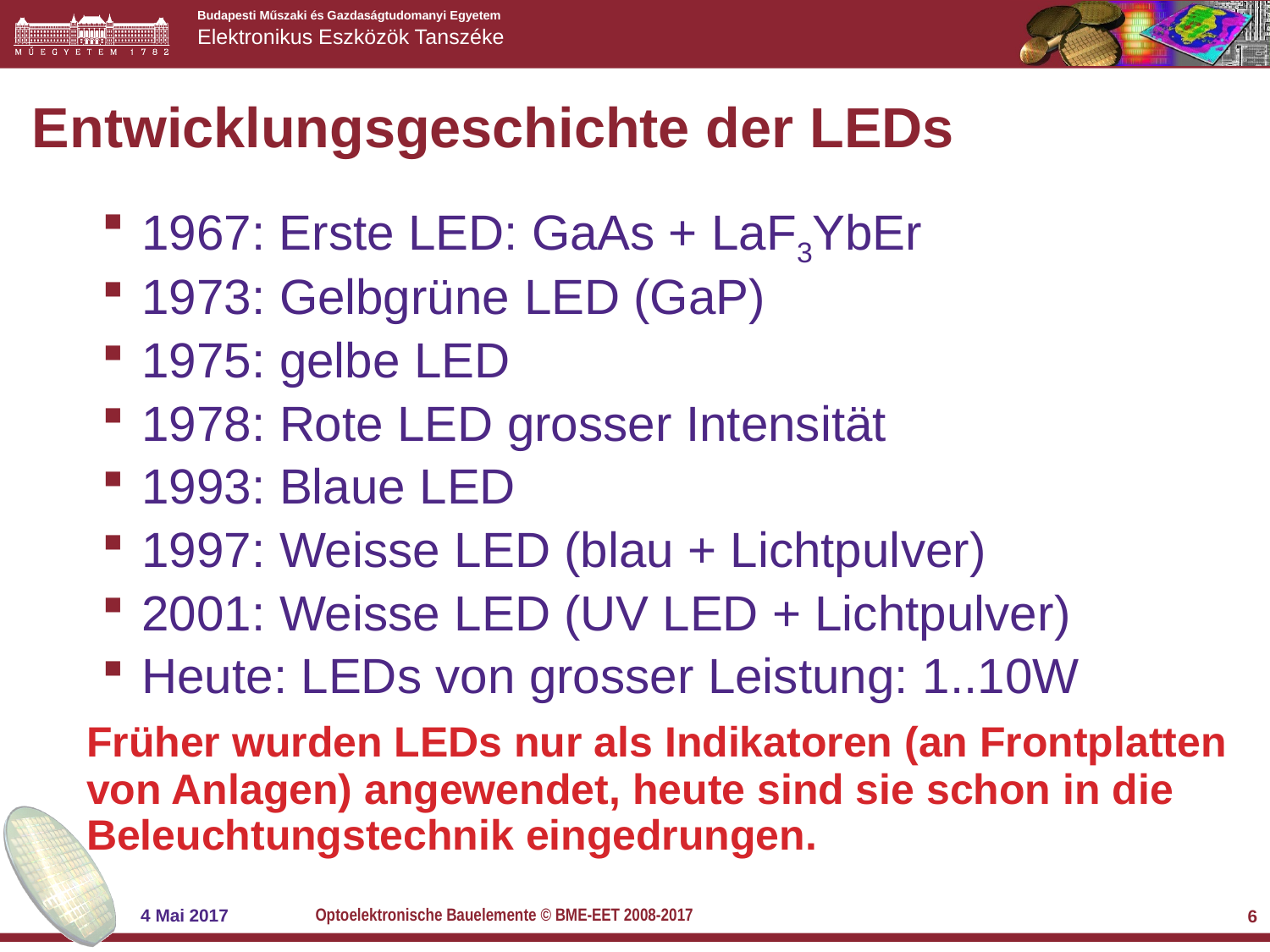

# Entwicklungsgeschichte der LEDs
1967: Erste LED: GaAs + LaF3YbEr
1973: Gelbgrüne LED (GaP)
1975: gelbe LED
1978: Rote LED grosser Intensität
1993: Blaue LED
1997: Weisse LED (blau + Lichtpulver)
2001: Weisse LED (UV LED + Lichtpulver)
Heute: LEDs von grosser Leistung: 1..10W
	Früher wurden LEDs nur als Indikatoren (an Frontplatten von Anlagen) angewendet, heute sind sie schon in die Beleuchtungstechnik eingedrungen.
Optoelektronische Bauelemente © BME-EET 2008-2017
4 Mai 2017
6